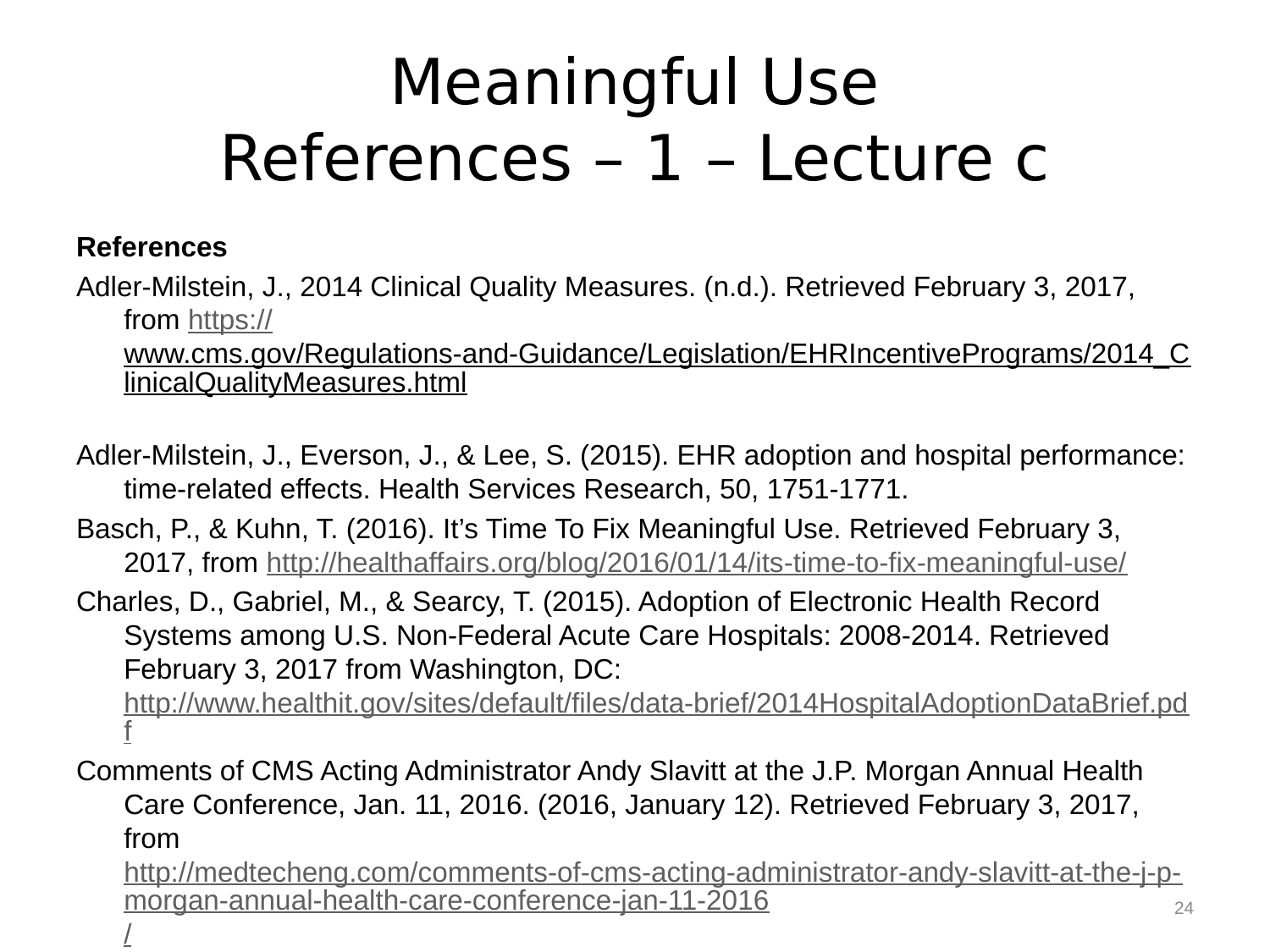

# Meaningful Use References – 1 – Lecture c
References
Adler-Milstein, J., 2014 Clinical Quality Measures. (n.d.). Retrieved February 3, 2017, from https://www.cms.gov/Regulations-and-Guidance/Legislation/EHRIncentivePrograms/2014_ClinicalQualityMeasures.html
Adler-Milstein, J., Everson, J., & Lee, S. (2015). EHR adoption and hospital performance: time-related effects. Health Services Research, 50, 1751-1771.
Basch, P., & Kuhn, T. (2016). It’s Time To Fix Meaningful Use. Retrieved February 3, 2017, from http://healthaffairs.org/blog/2016/01/14/its-time-to-fix-meaningful-use/
Charles, D., Gabriel, M., & Searcy, T. (2015). Adoption of Electronic Health Record Systems among U.S. Non-Federal Acute Care Hospitals: 2008-2014. Retrieved February 3, 2017 from Washington, DC: http://www.healthit.gov/sites/default/files/data-brief/2014HospitalAdoptionDataBrief.pdf
Comments of CMS Acting Administrator Andy Slavitt at the J.P. Morgan Annual Health Care Conference, Jan. 11, 2016. (2016, January 12). Retrieved February 3, 2017, from http://medtecheng.com/comments-of-cms-acting-administrator-andy-slavitt-at-the-j-p-morgan-annual-health-care-conference-jan-11-2016/
24